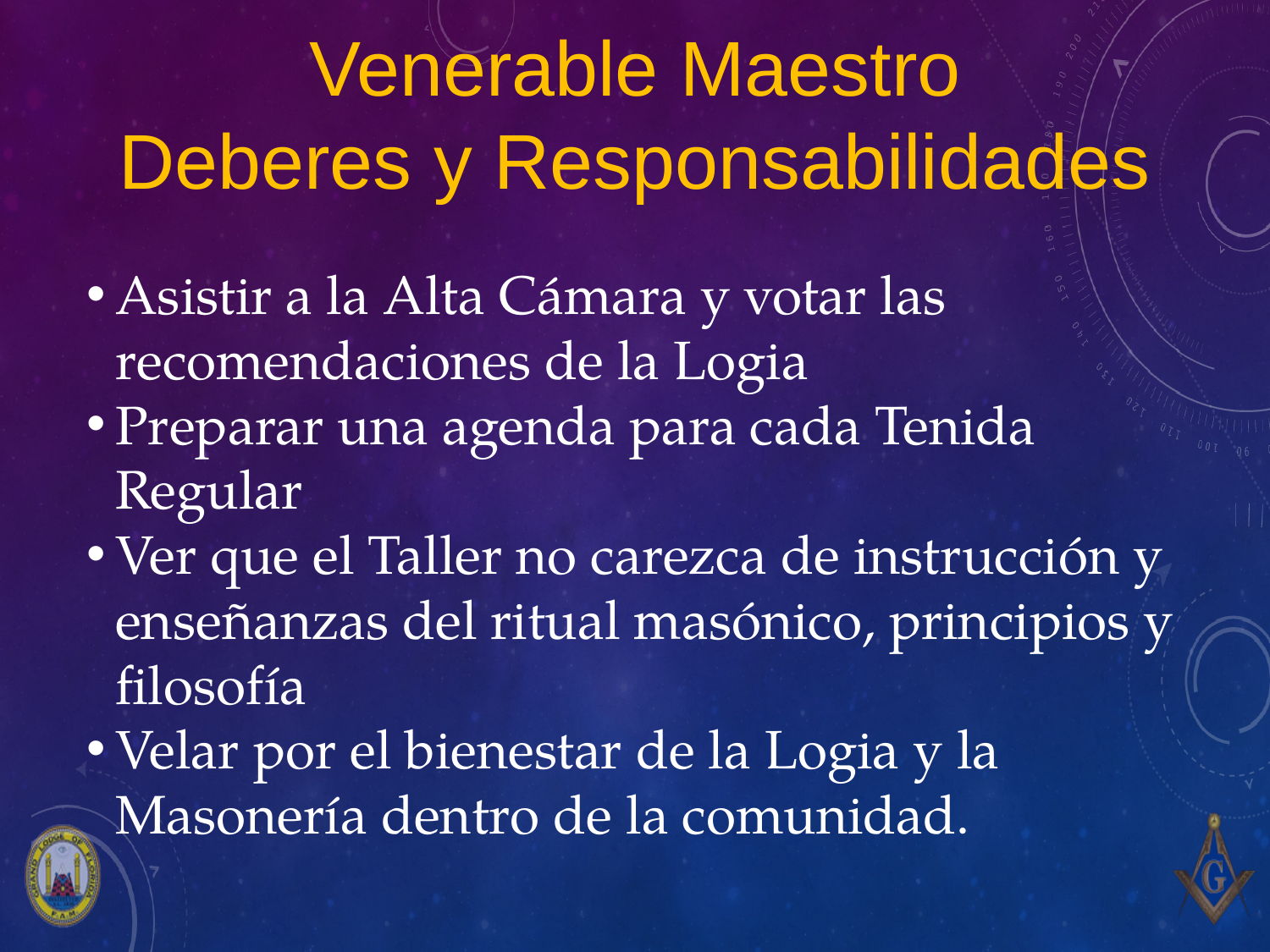

# Venerable Maestro Deberes y Responsabilidades
Asistir a la Alta Cámara y votar las recomendaciones de la Logia
Preparar una agenda para cada Tenida Regular
Ver que el Taller no carezca de instrucción y enseñanzas del ritual masónico, principios y filosofía
Velar por el bienestar de la Logia y la Masonería dentro de la comunidad.